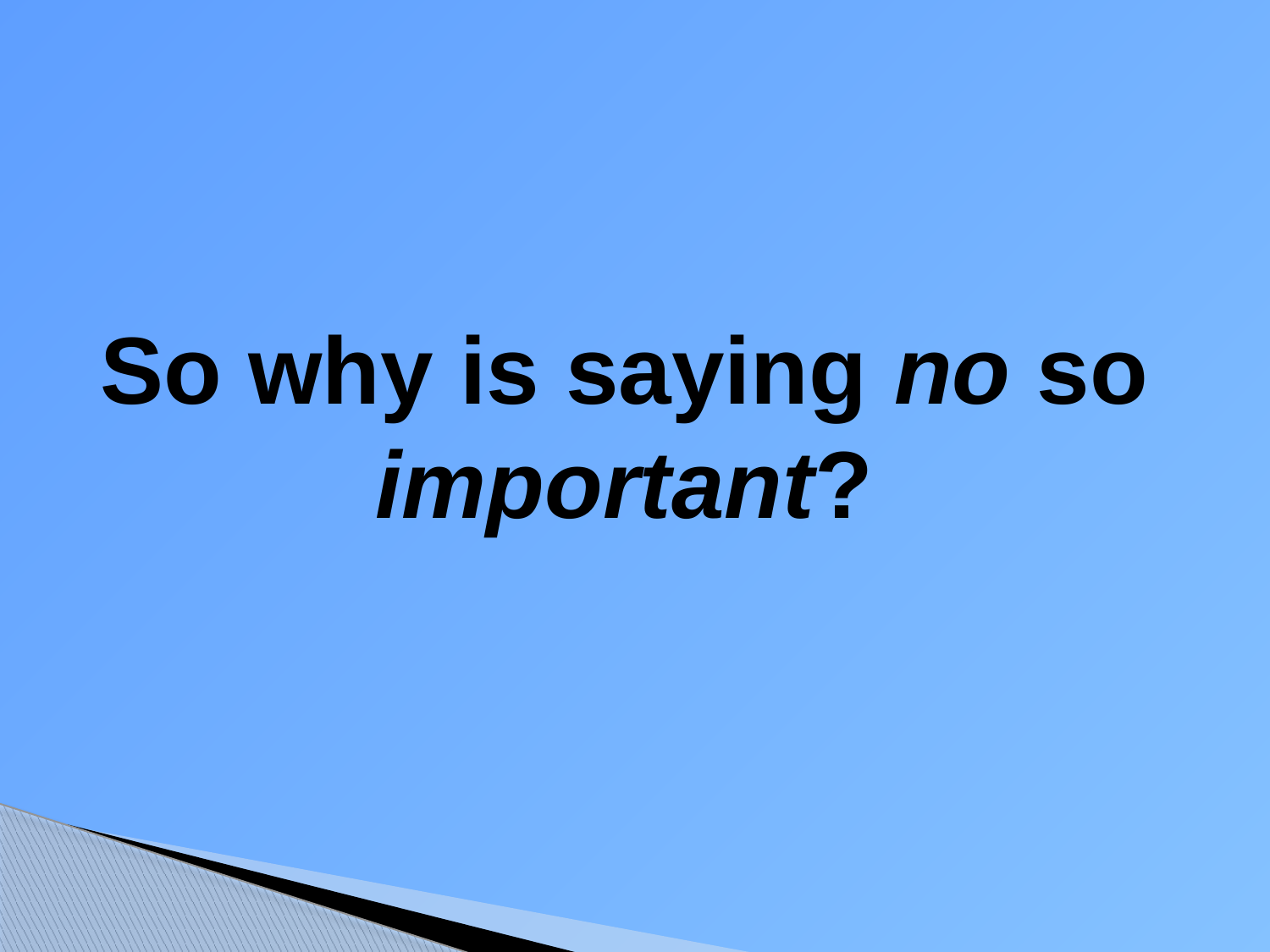

# So why is saying no so important?